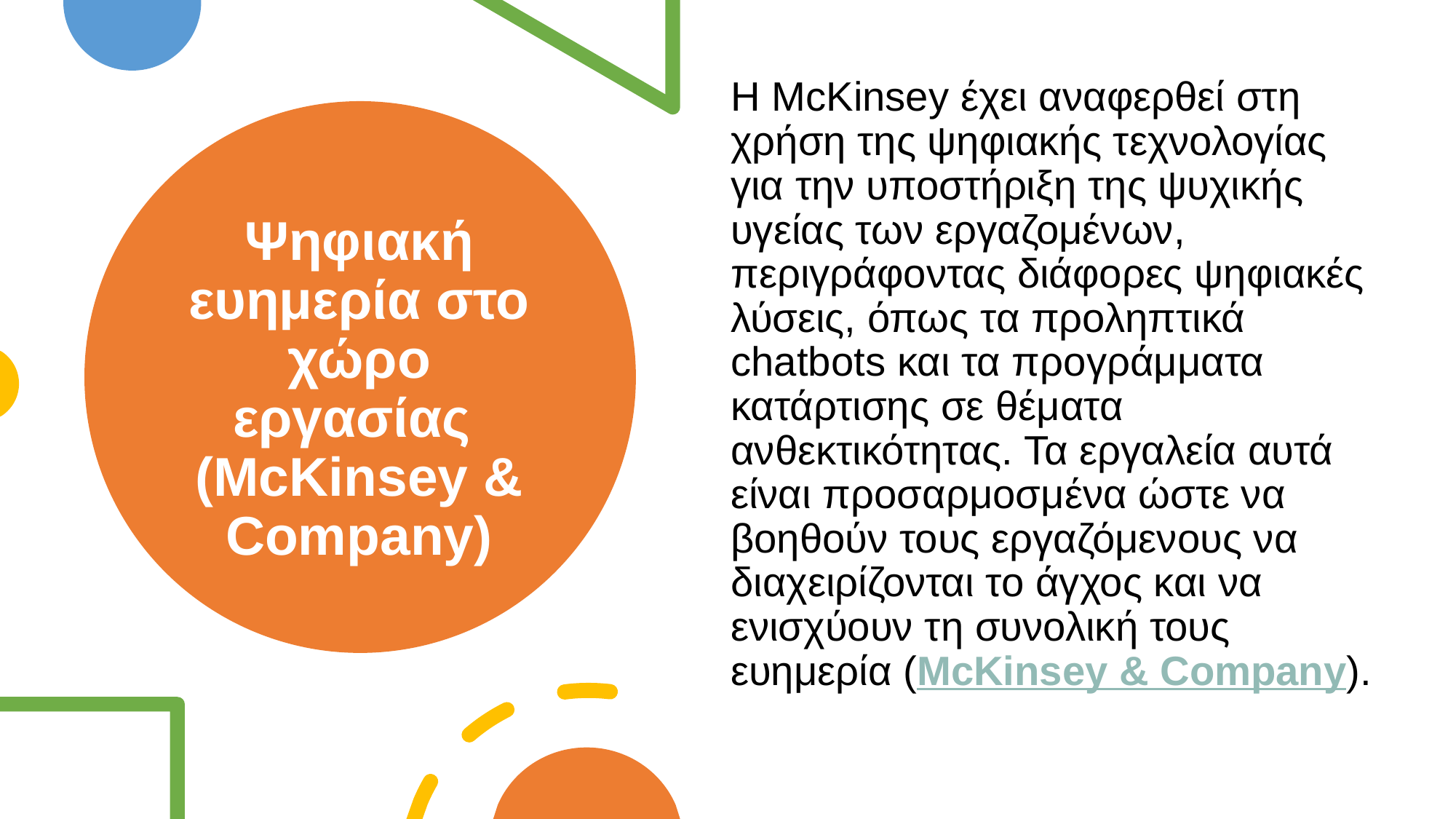

Η McKinsey έχει αναφερθεί στη χρήση της ψηφιακής τεχνολογίας για την υποστήριξη της ψυχικής υγείας των εργαζομένων, περιγράφοντας διάφορες ψηφιακές λύσεις, όπως τα προληπτικά chatbots και τα προγράμματα κατάρτισης σε θέματα ανθεκτικότητας. Τα εργαλεία αυτά είναι προσαρμοσμένα ώστε να βοηθούν τους εργαζόμενους να διαχειρίζονται το άγχος και να ενισχύουν τη συνολική τους ευημερία (McKinsey & Company).

# Ψηφιακή ευημερία στο χώρο εργασίας (McKinsey & Company)